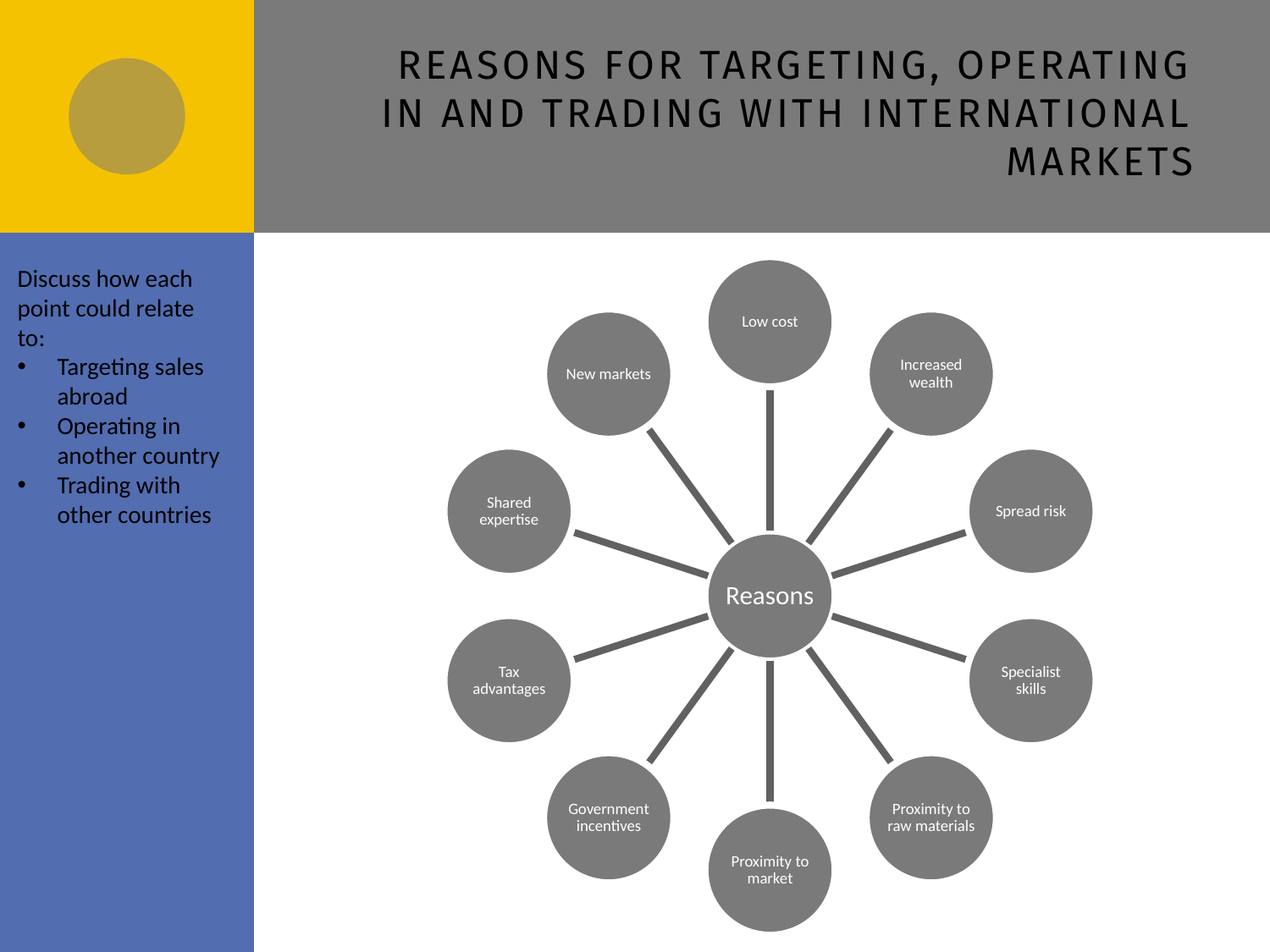

# Reasons for targeting, operating in and trading with international markets
Discuss how each point could relate to:
Targeting sales abroad
Operating in another country
Trading with other countries
Reasons

Low cost

Increased wealth

Spread risk

Specialist skills

Proximity to raw materials

Proximity to market

Government incentives

Tax advantages

Shared expertise

New markets